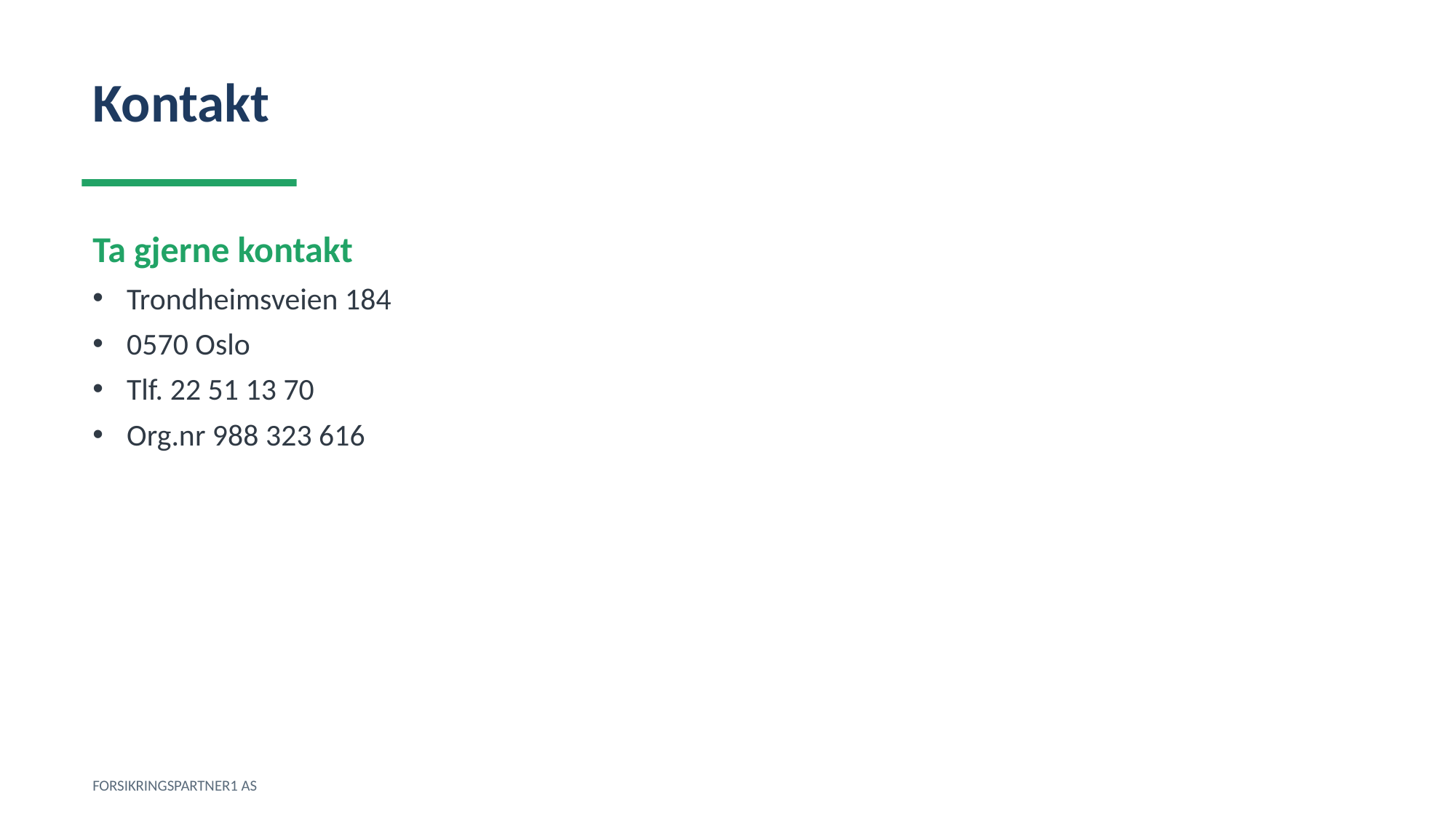

Kontakt

Ta gjerne kontakt
Trondheimsveien 184
0570 Oslo
Tlf. 22 51 13 70
Org.nr 988 323 616
FORSIKRINGSPARTNER1 AS